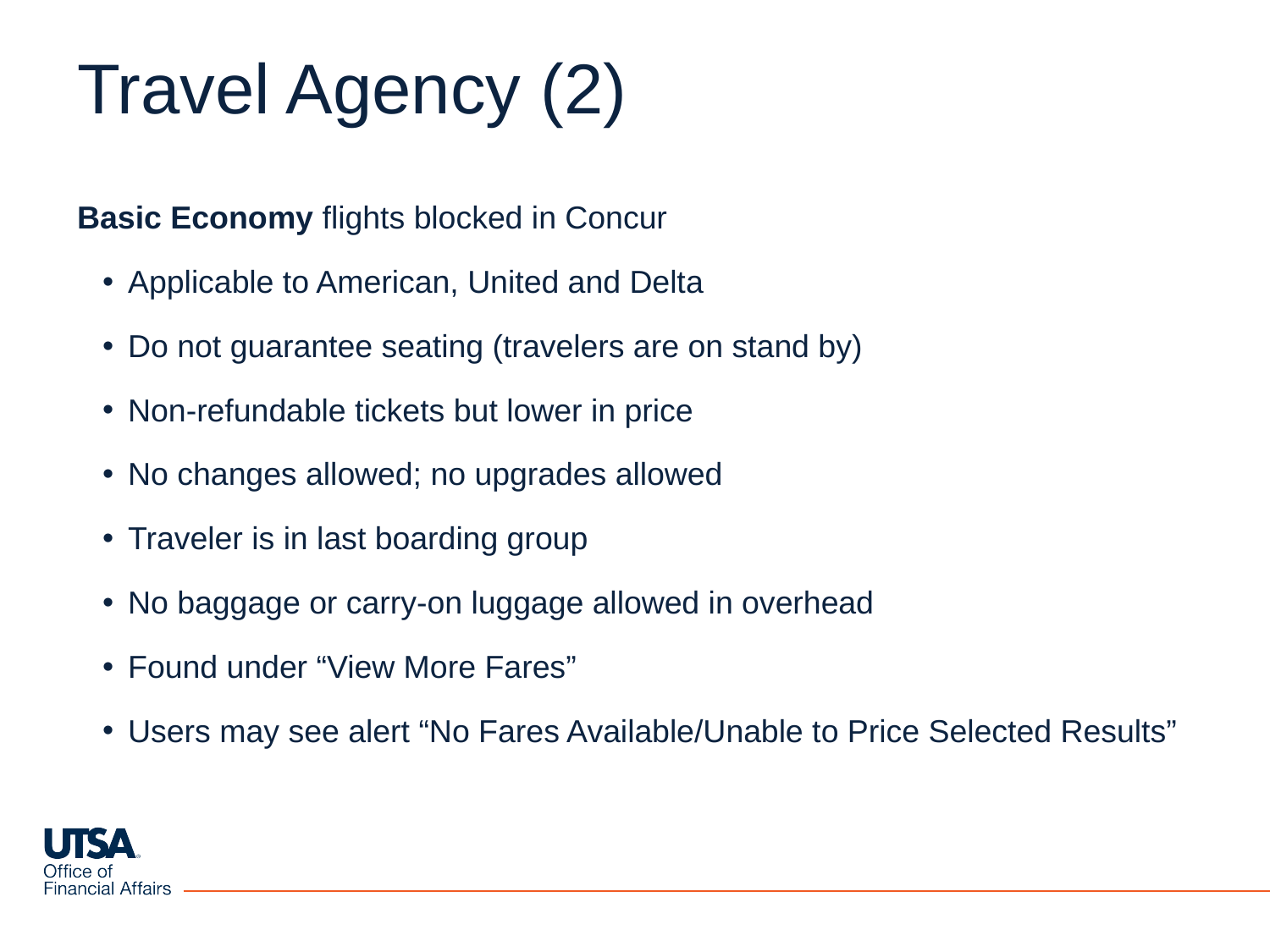

# Travel Agency (2)
Basic Economy flights blocked in Concur
Applicable to American, United and Delta
Do not guarantee seating (travelers are on stand by)
Non-refundable tickets but lower in price
No changes allowed; no upgrades allowed
Traveler is in last boarding group
No baggage or carry-on luggage allowed in overhead
Found under “View More Fares”
Users may see alert “No Fares Available/Unable to Price Selected Results”